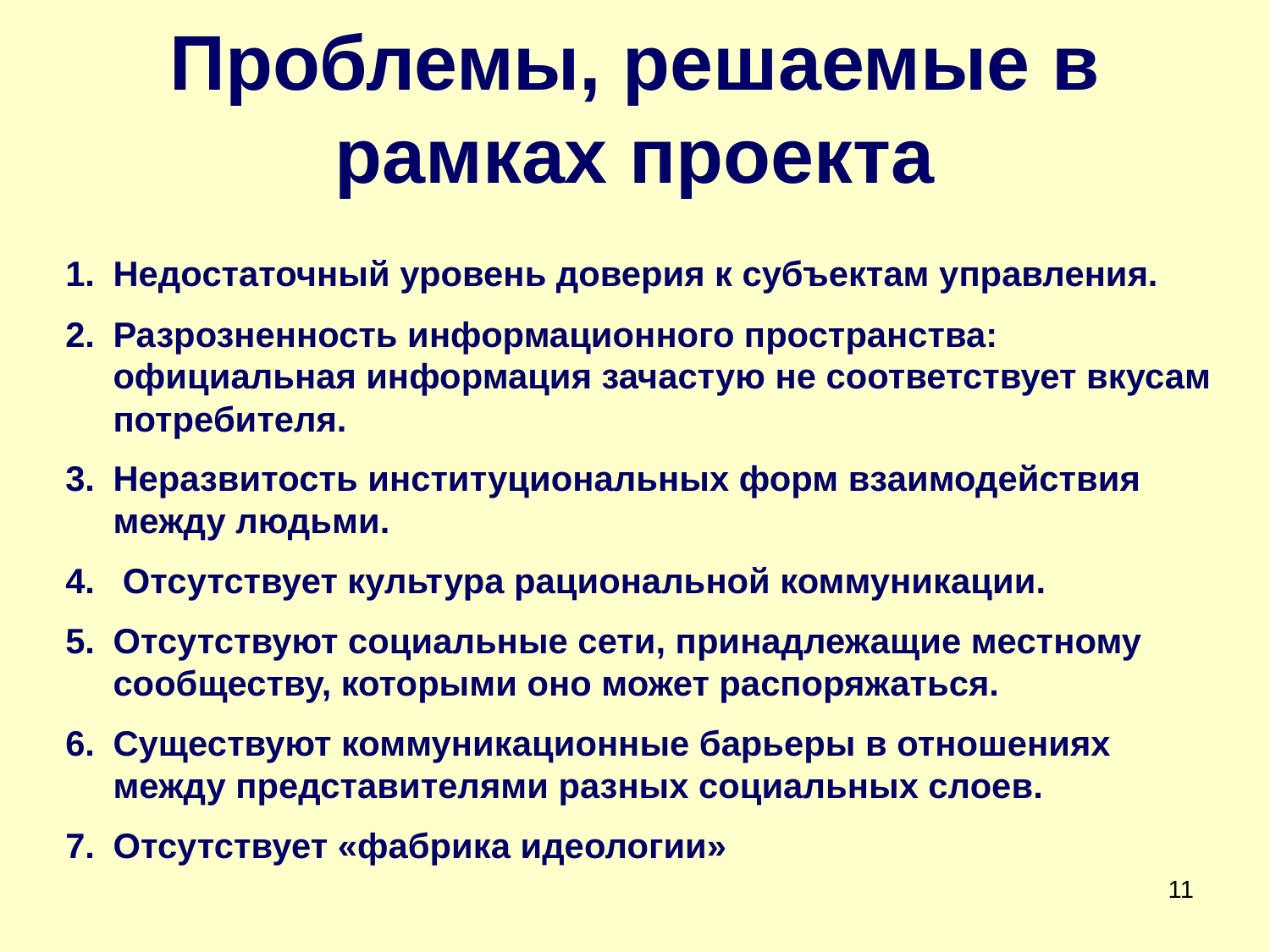

# Проблемы, решаемые в рамках проекта
Недостаточный уровень доверия к субъектам управления.
Разрозненность информационного пространства: официальная информация зачастую не соответствует вкусам потребителя.
Неразвитость институциональных форм взаимодействия между людьми.
 Отсутствует культура рациональной коммуникации.
Отсутствуют социальные сети, принадлежащие местному сообществу, которыми оно может распоряжаться.
Существуют коммуникационные барьеры в отношениях между представителями разных социальных слоев.
Отсутствует «фабрика идеологии»

11